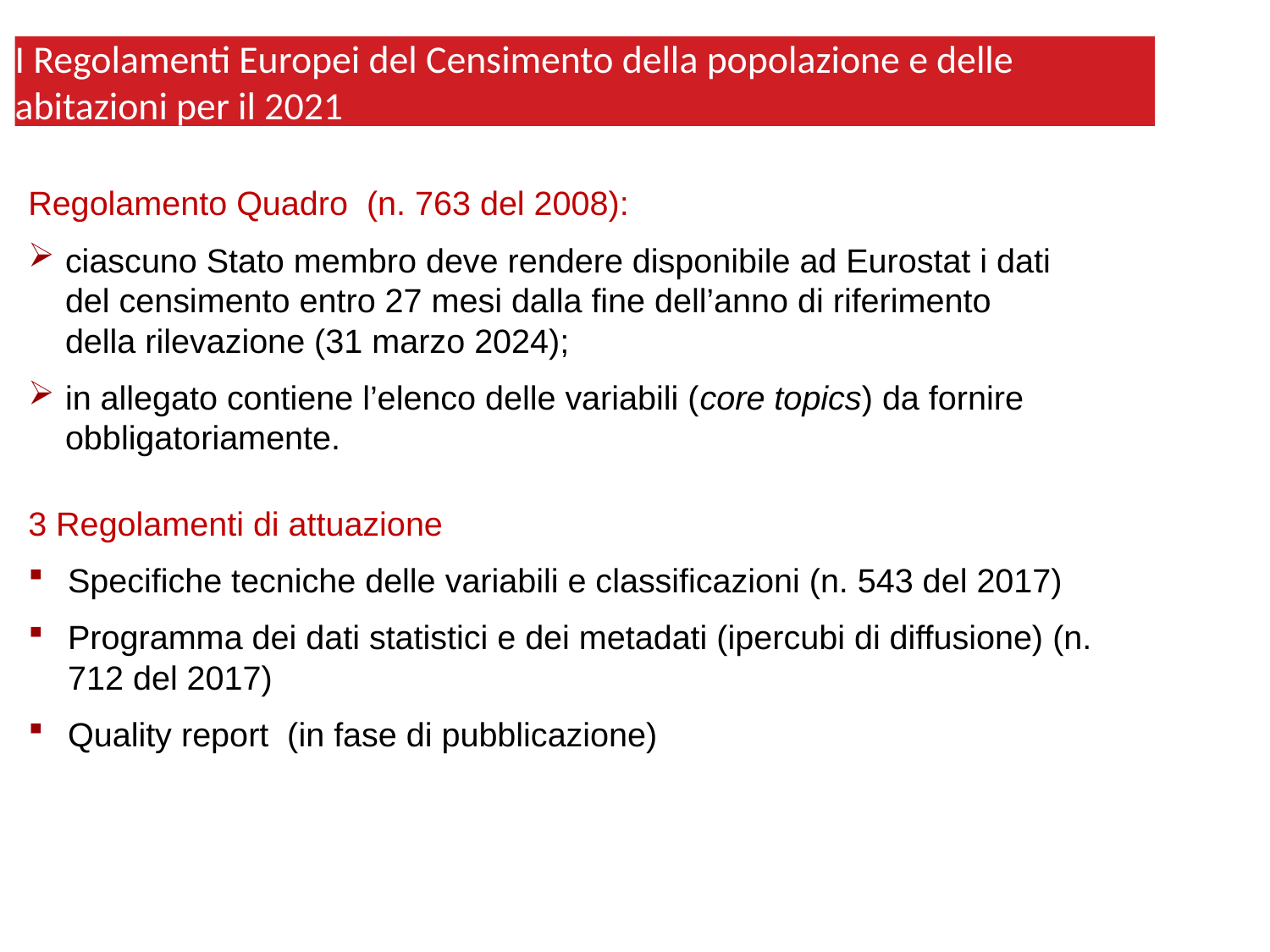

I Regolamenti Europei del Censimento della popolazione e delle abitazioni per il 2021
Regolamento Quadro  (n. 763 del 2008):
ciascuno Stato membro deve rendere disponibile ad Eurostat i dati del censimento entro 27 mesi dalla fine dell’anno di riferimento della rilevazione (31 marzo 2024);
in allegato contiene l’elenco delle variabili (core topics) da fornire obbligatoriamente.
3 Regolamenti di attuazione
Specifiche tecniche delle variabili e classificazioni (n. 543 del 2017)
Programma dei dati statistici e dei metadati (ipercubi di diffusione) (n. 712 del 2017)
Quality report  (in fase di pubblicazione)